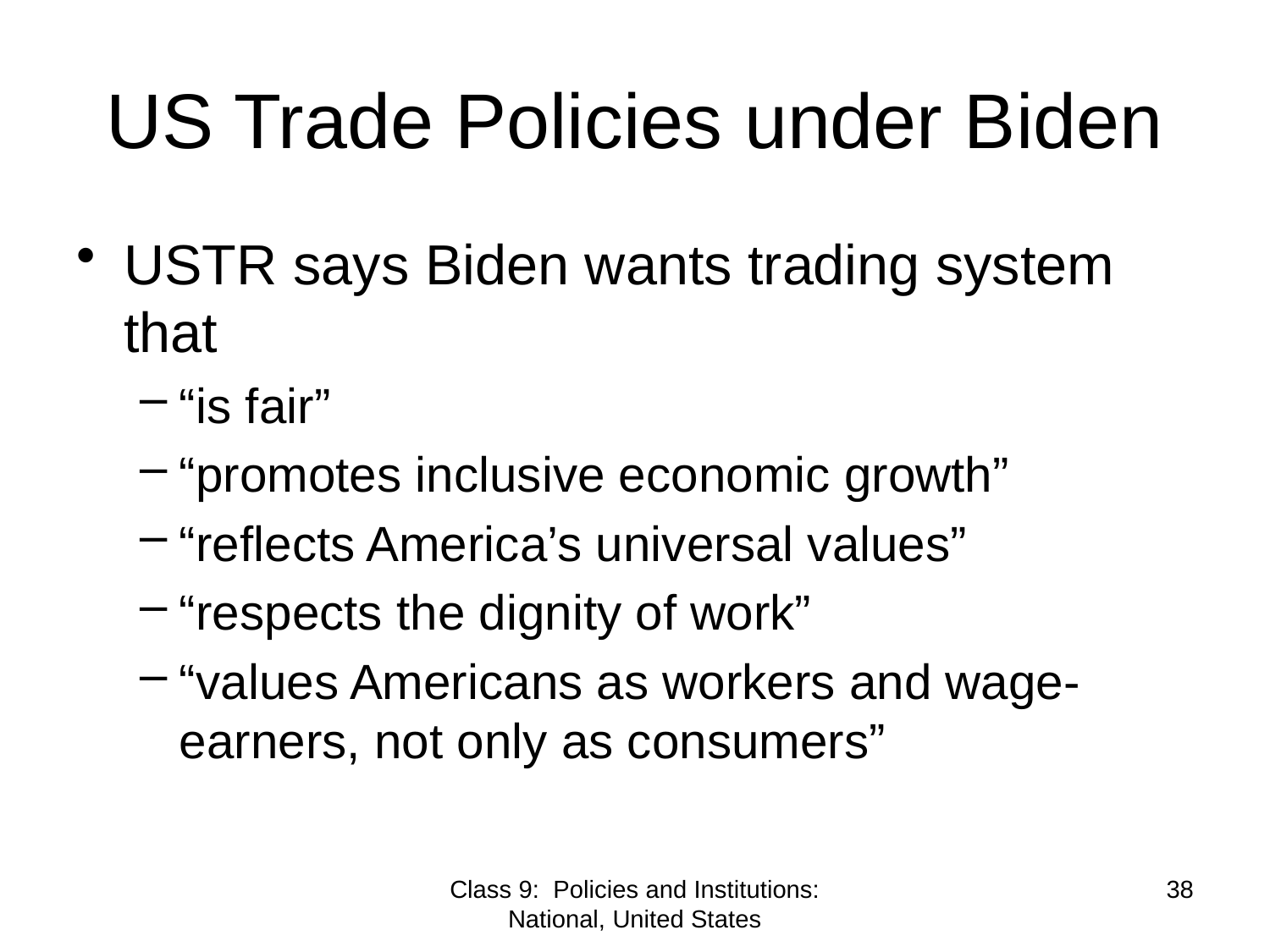

# US Trade Policies under Biden
USTR says Biden wants trading system that
“is fair”
“promotes inclusive economic growth”
“reflects America’s universal values”
“respects the dignity of work”
“values Americans as workers and wage-earners, not only as consumers”

Class 9:  Policies and Institutions: National, United States
38